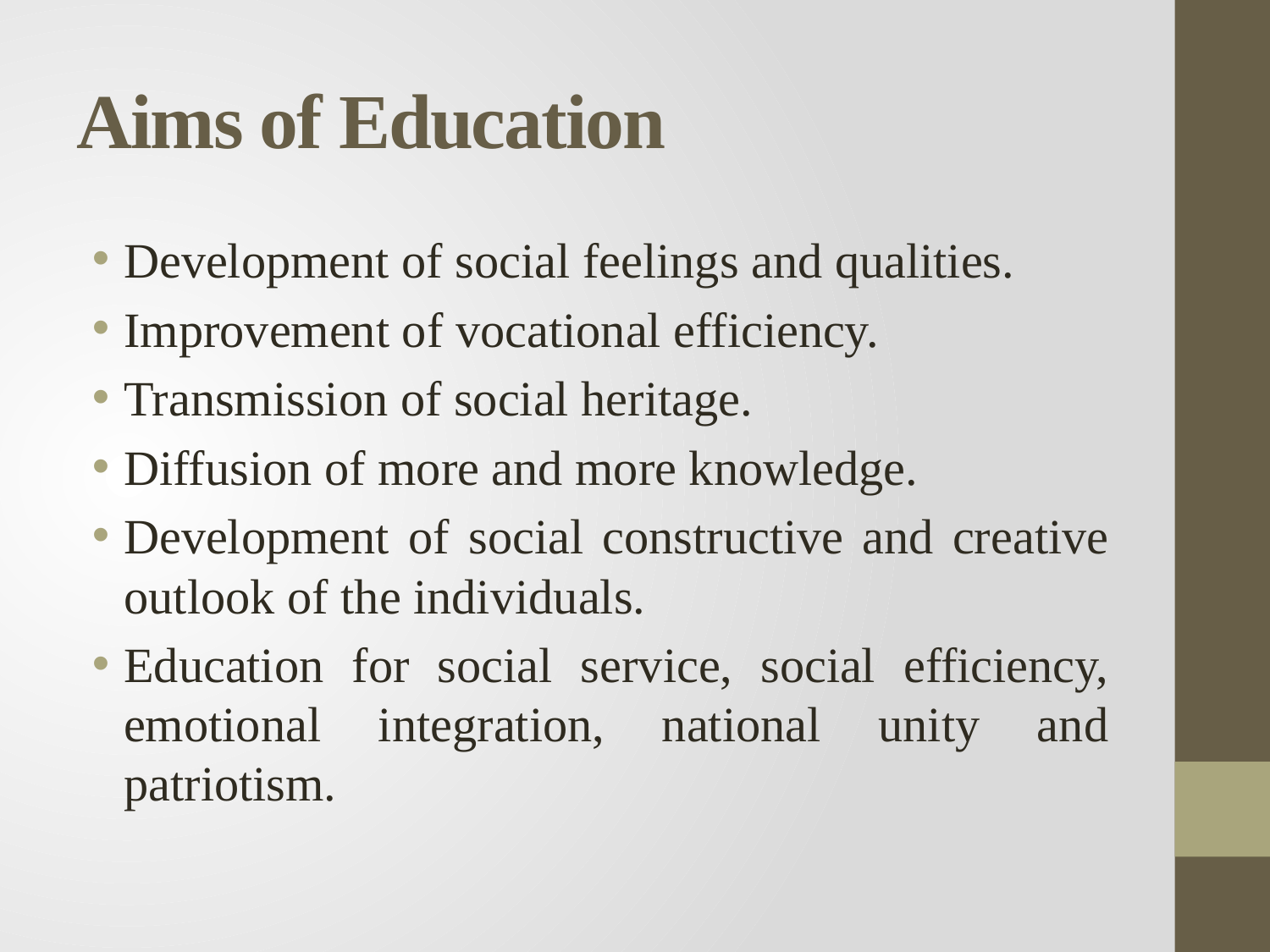

# Aims of Education
Development of social feelings and qualities.
Improvement of vocational efficiency.
Transmission of social heritage.
Diffusion of more and more knowledge.
Development of social constructive and creative outlook of the individuals.
Education for social service, social efficiency, emotional integration, national unity and patriotism.